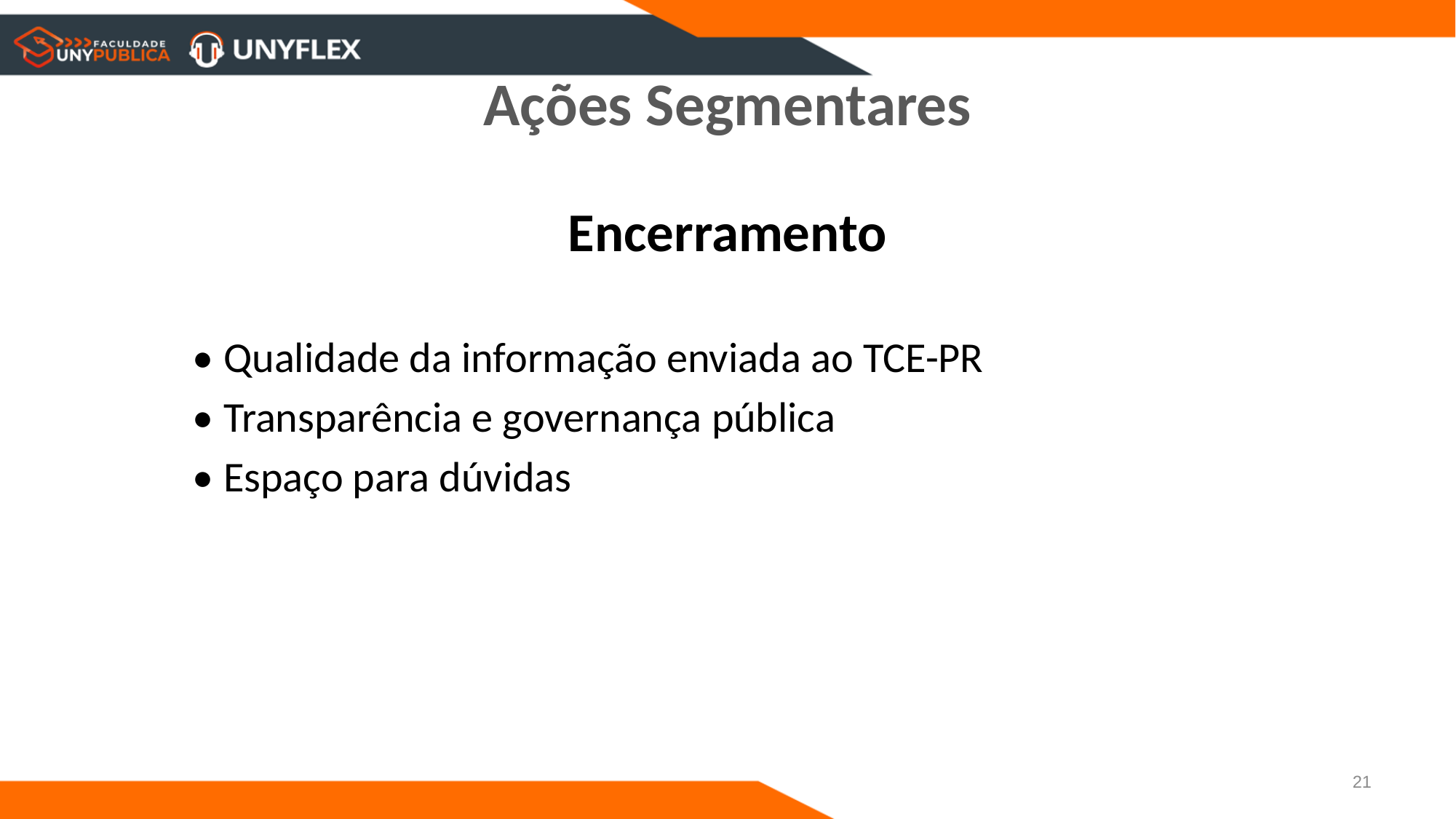

# Ações Segmentares
Encerramento

	• Qualidade da informação enviada ao TCE-PR
	• Transparência e governança pública
	• Espaço para dúvidas

21